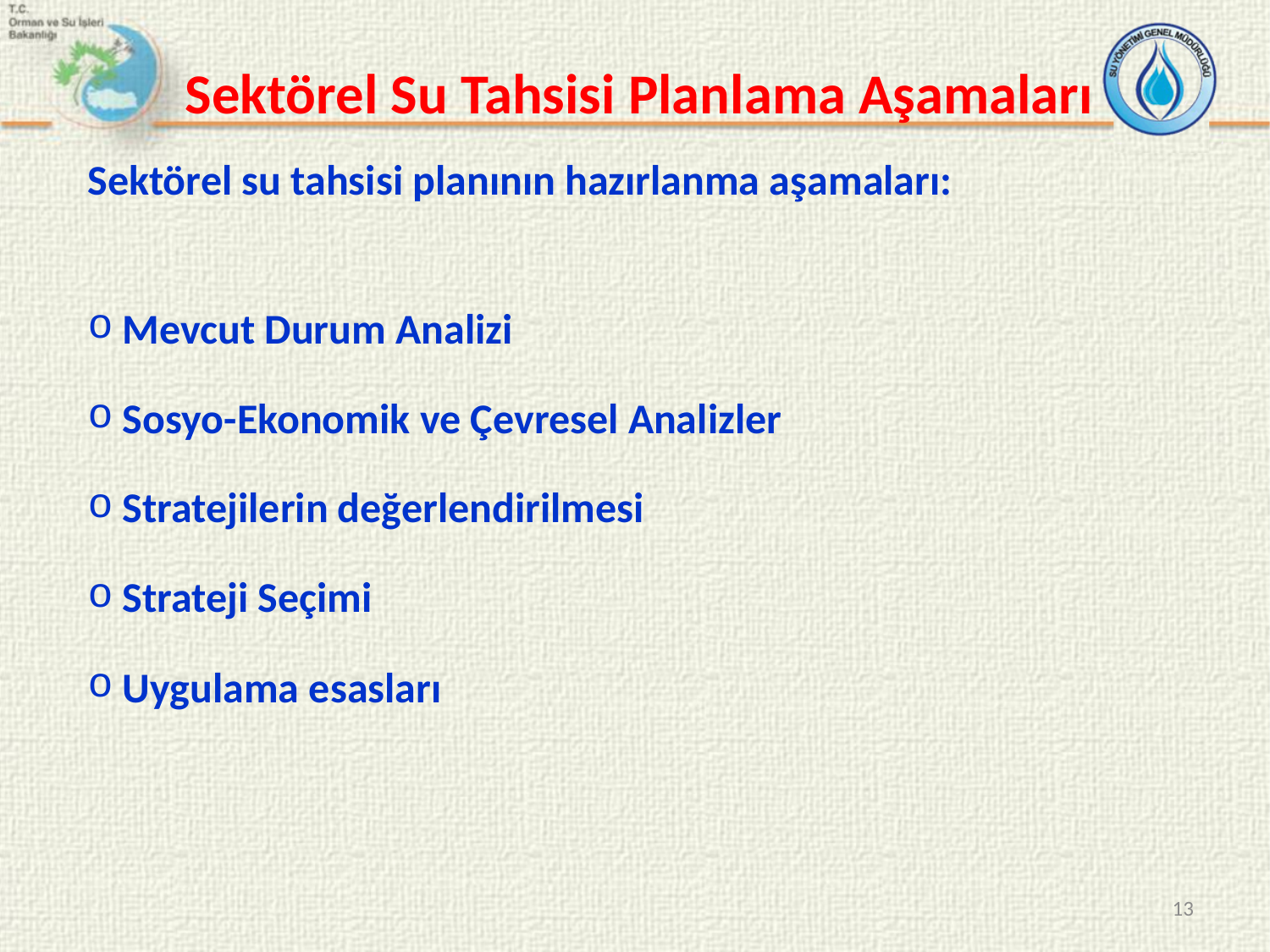

# Sektörel Su Tahsisi Planlama Aşamaları
Sektörel su tahsisi planının hazırlanma aşamaları:

 Mevcut Durum Analizi
 Sosyo-Ekonomik ve Çevresel Analizler
 Stratejilerin değerlendirilmesi
 Strateji Seçimi
 Uygulama esasları
13